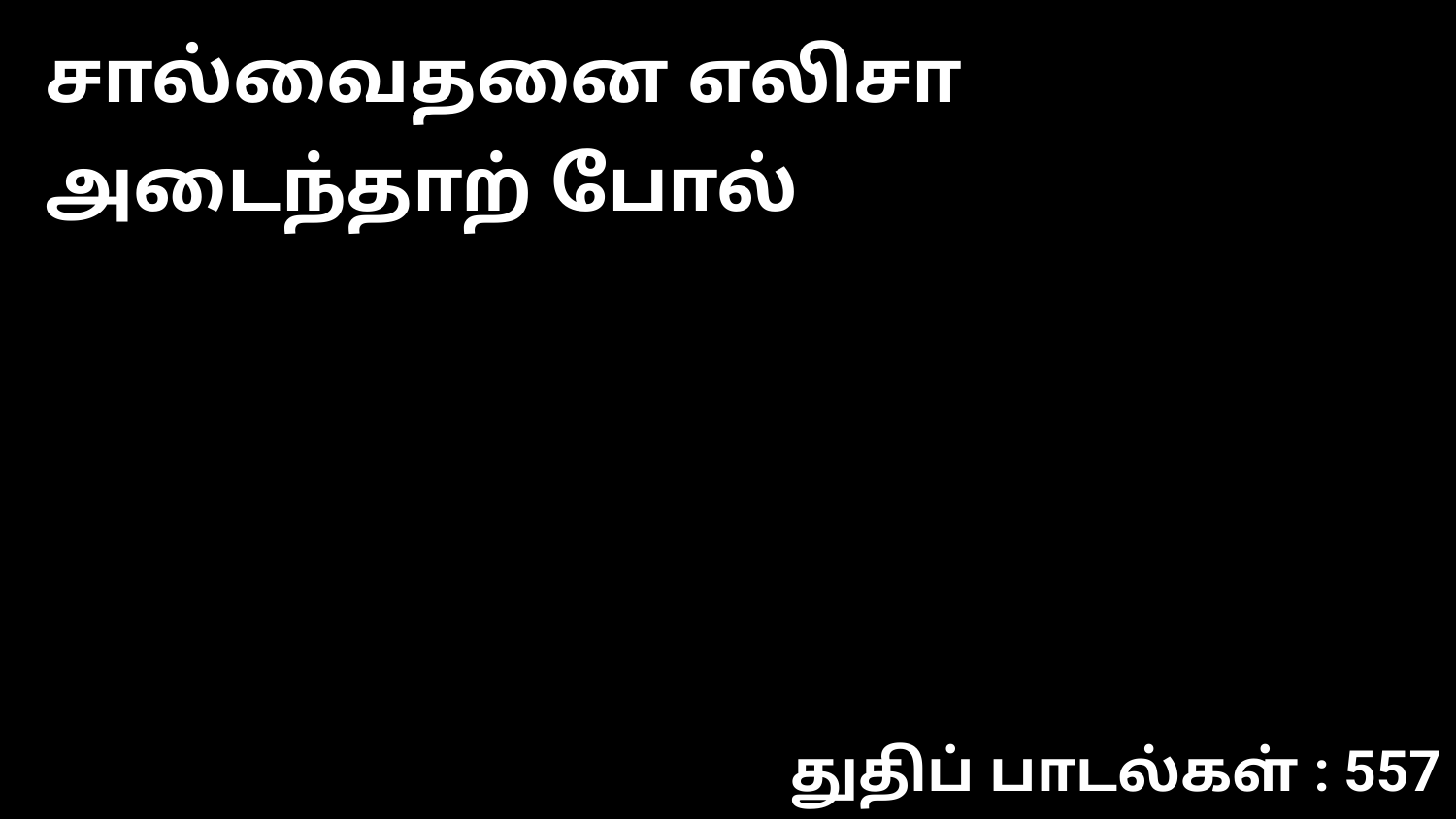

சால்வைதனை எலிசா அடைந்தாற் போல்
துதிப் பாடல்கள் : 557